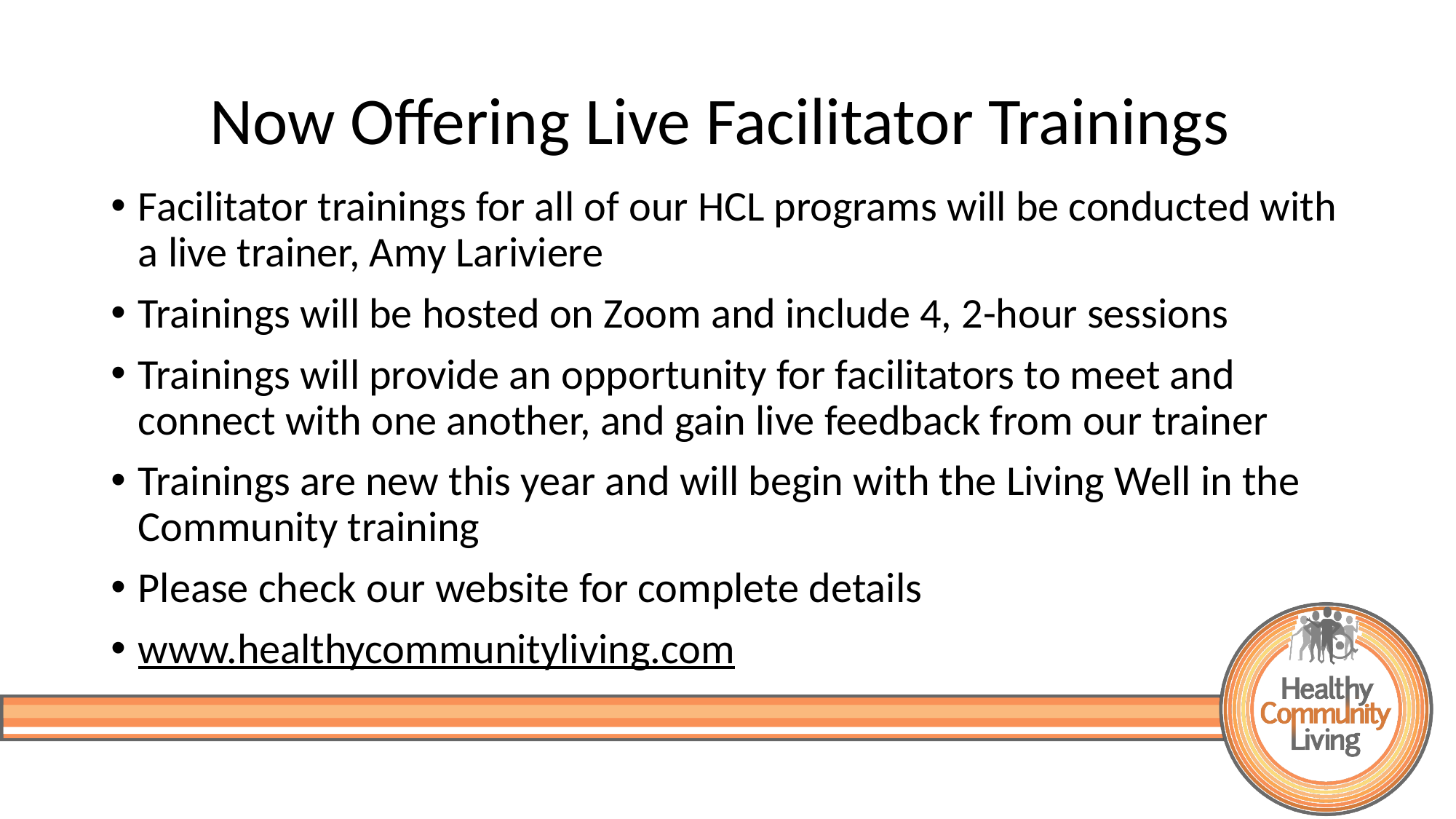

# Now Offering Live Facilitator Trainings
Facilitator trainings for all of our HCL programs will be conducted with a live trainer, Amy Lariviere
Trainings will be hosted on Zoom and include 4, 2-hour sessions
Trainings will provide an opportunity for facilitators to meet and connect with one another, and gain live feedback from our trainer
Trainings are new this year and will begin with the Living Well in the Community training
Please check our website for complete details
www.healthycommunityliving.com